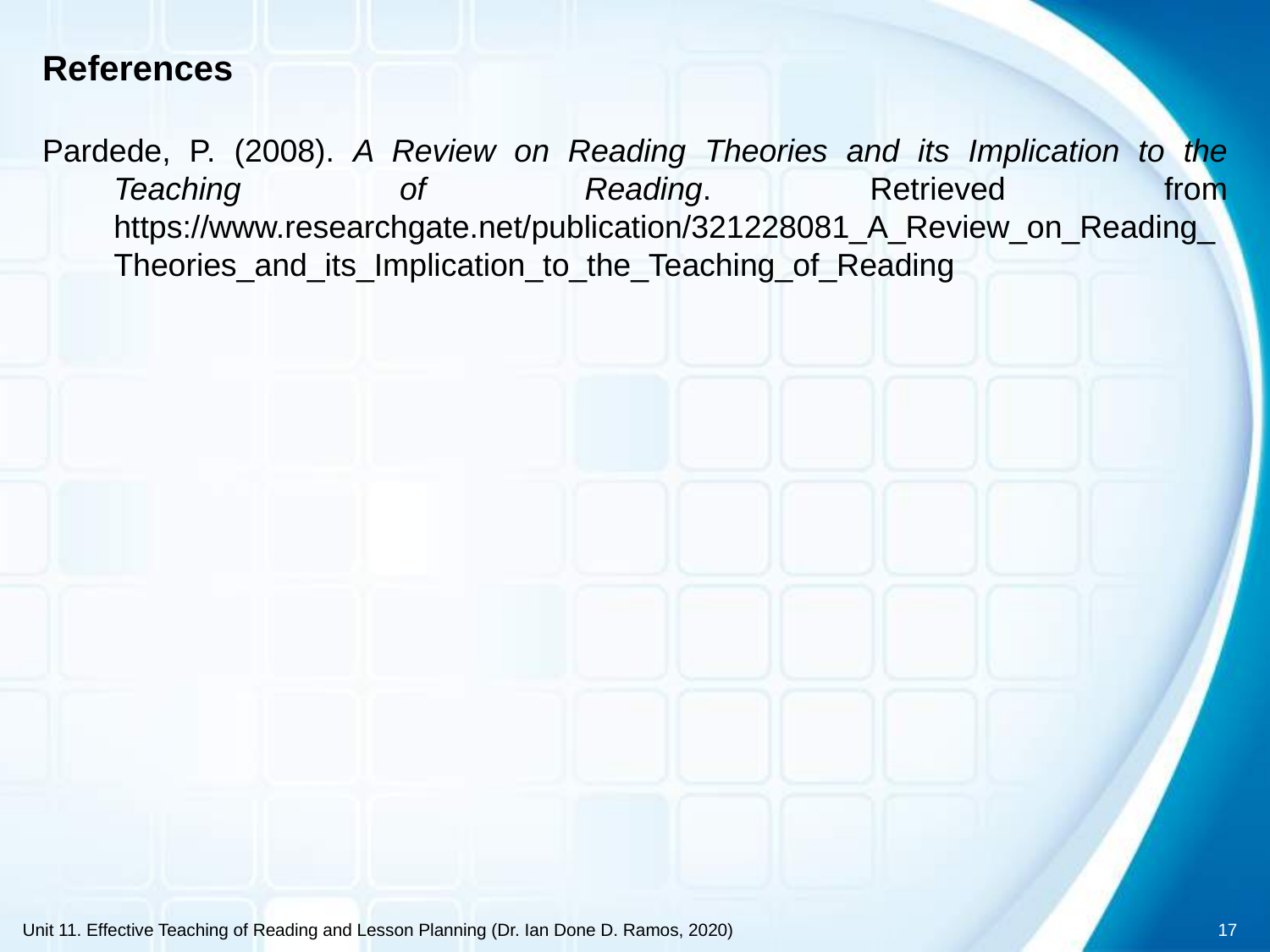

References

Pardede, P. (2008). A Review on Reading Theories and its Implication to the Teaching of Reading. Retrieved from https://www.researchgate.net/publication/321228081_A_Review_on_Reading_Theories_and_its_Implication_to_the_Teaching_of_Reading
Unit 11. Effective Teaching of Reading and Lesson Planning (Dr. Ian Done D. Ramos, 2020)
17